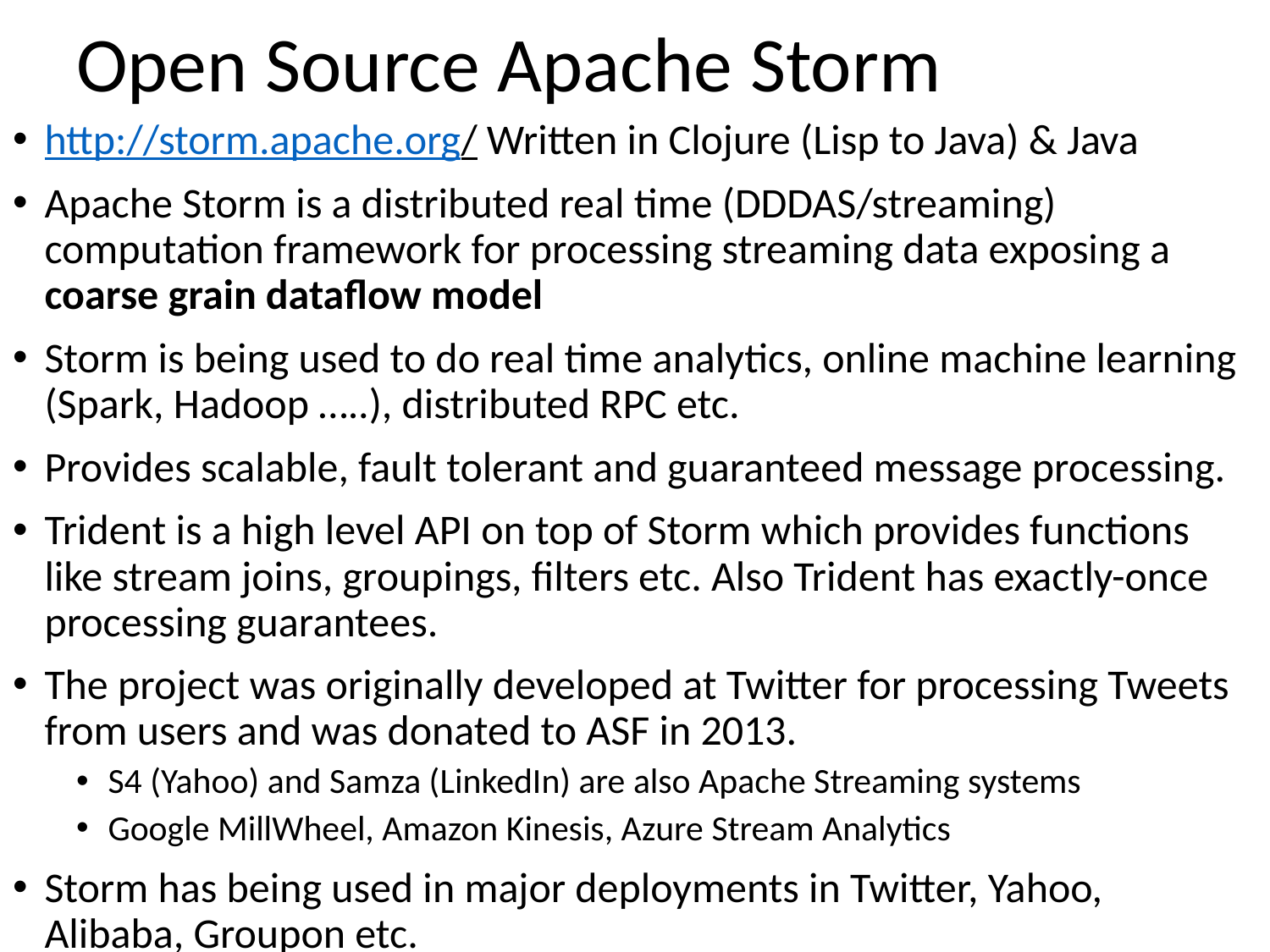

# Open Source Apache Storm
http://storm.apache.org/ Written in Clojure (Lisp to Java) & Java
Apache Storm is a distributed real time (DDDAS/streaming) computation framework for processing streaming data exposing a coarse grain dataflow model
Storm is being used to do real time analytics, online machine learning (Spark, Hadoop …..), distributed RPC etc.
Provides scalable, fault tolerant and guaranteed message processing.
Trident is a high level API on top of Storm which provides functions like stream joins, groupings, filters etc. Also Trident has exactly-once processing guarantees.
The project was originally developed at Twitter for processing Tweets from users and was donated to ASF in 2013.
S4 (Yahoo) and Samza (LinkedIn) are also Apache Streaming systems
Google MillWheel, Amazon Kinesis, Azure Stream Analytics
Storm has being used in major deployments in Twitter, Yahoo, Alibaba, Groupon etc.